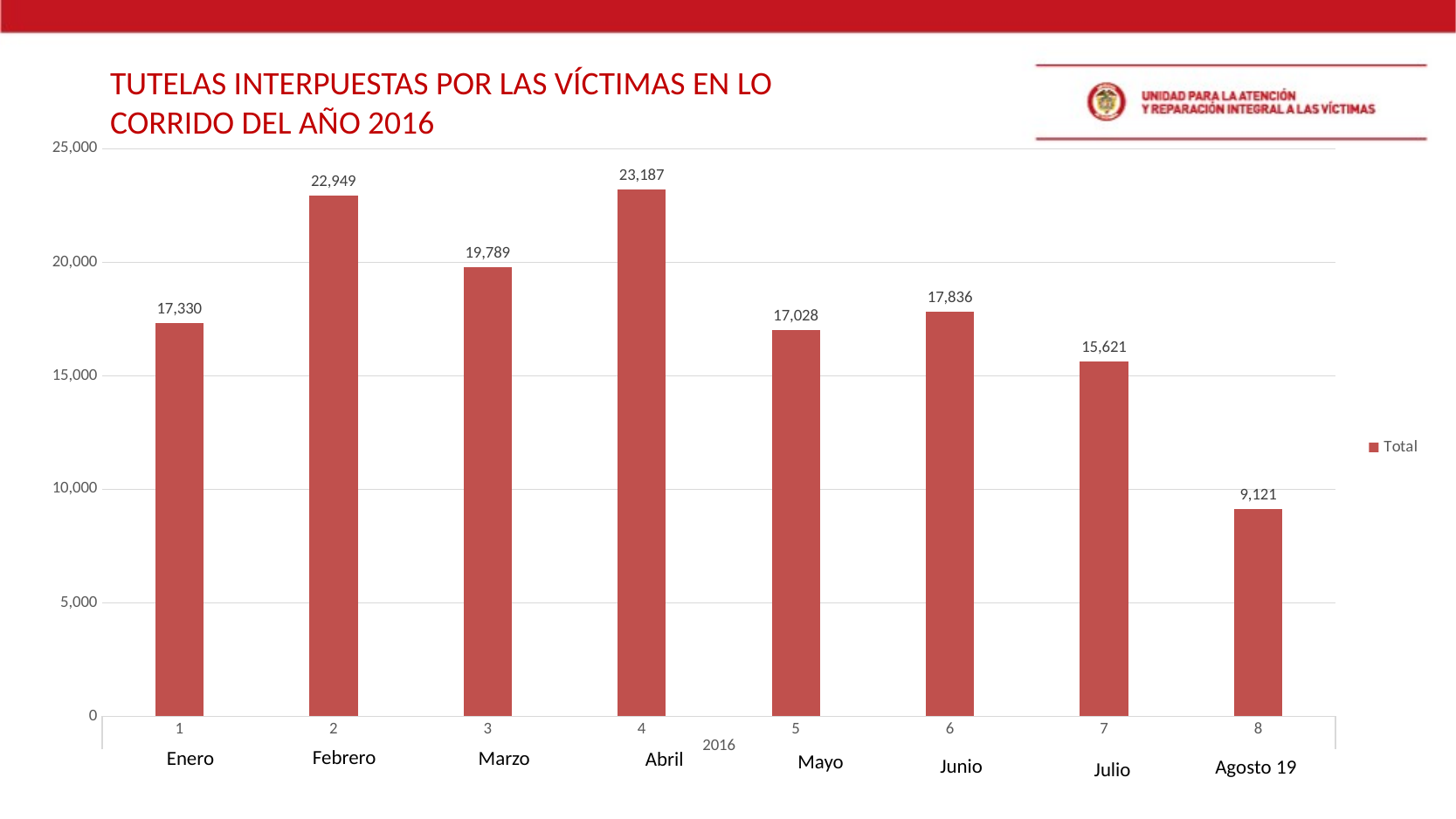

TUTELAS INTERPUESTAS POR LAS VÍCTIMAS EN LO CORRIDO DEL AÑO 2016

### Chart

| Category | Total |
|---|---|
| 1 | 17330.0 |
| 2 | 22949.0 |
| 3 | 19789.0 |
| 4 | 23187.0 |
| 5 | 17028.0 |
| 6 | 17836.0 |
| 7 | 15621.0 |
| 8 | 9121.0 |
Febrero
Enero
Marzo
Abril
Mayo
Junio
Agosto 19
Julio